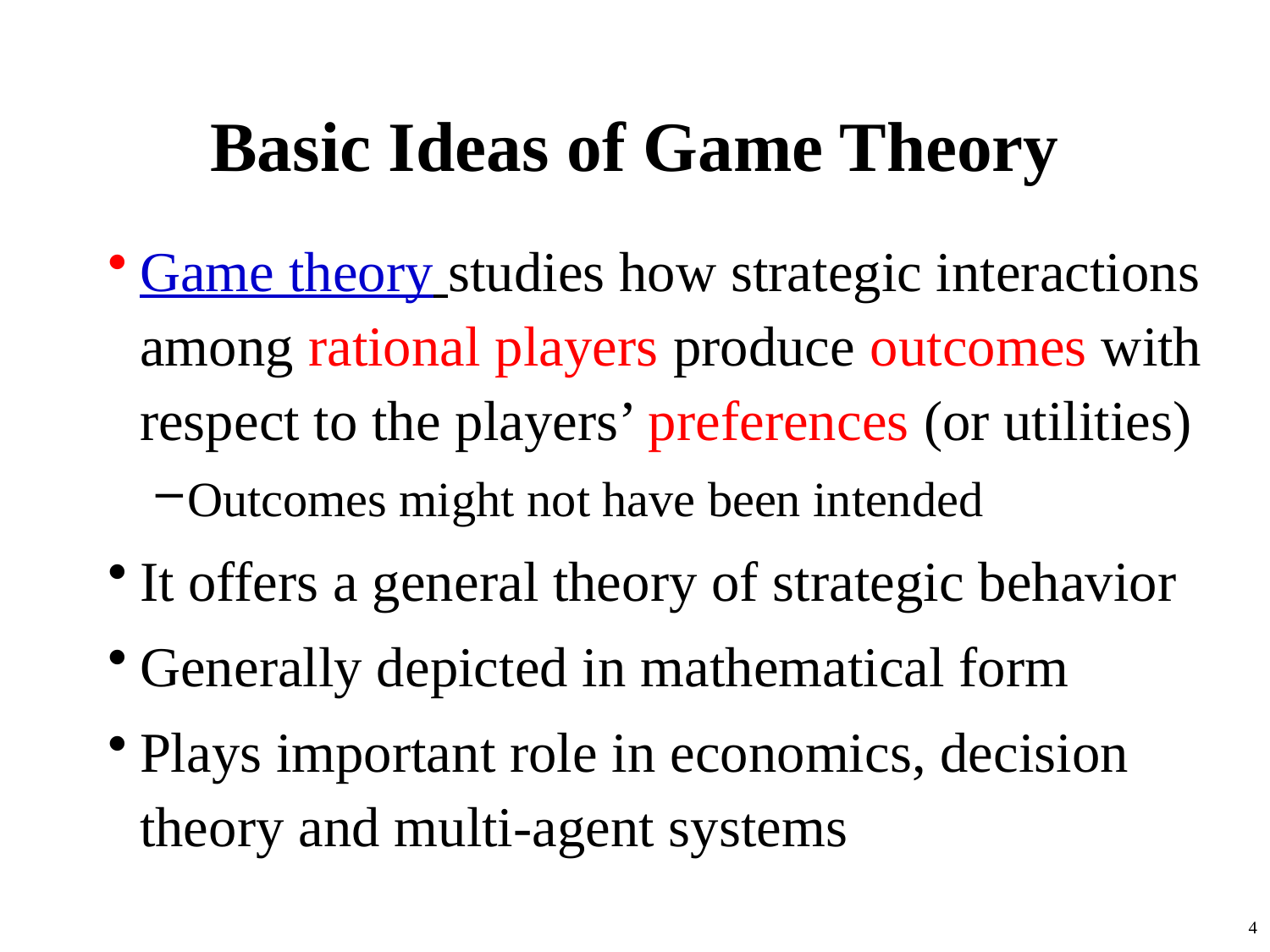

# Basic Ideas of Game Theory
Game theory studies how strategic interactions among rational players produce outcomes with respect to the players’ preferences (or utilities)
Outcomes might not have been intended
It offers a general theory of strategic behavior
Generally depicted in mathematical form
Plays important role in economics, decision theory and multi-agent systems

4